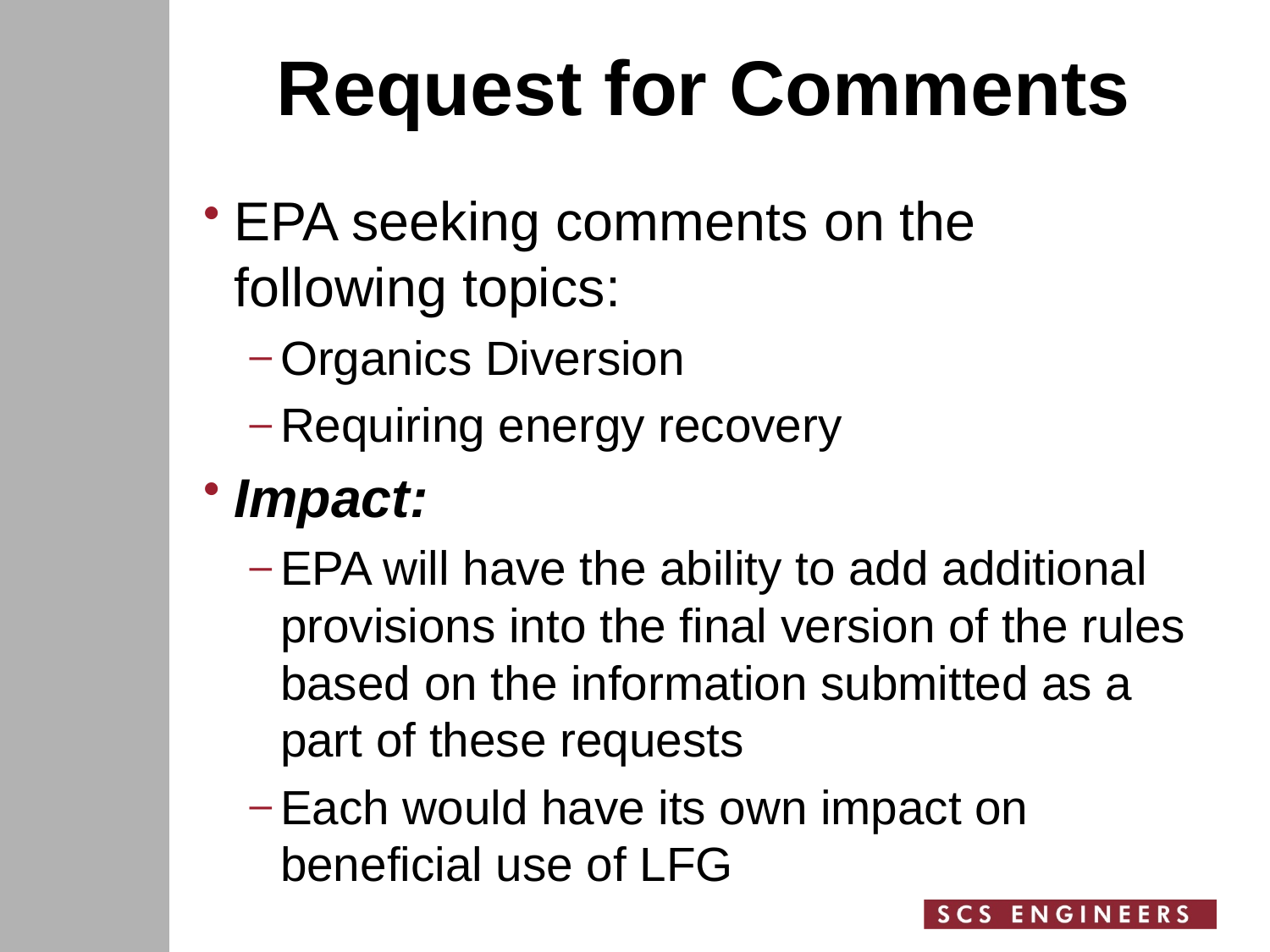

# Request for Comments
EPA seeking comments on the following topics:
Organics Diversion
Requiring energy recovery
Impact:
EPA will have the ability to add additional provisions into the final version of the rules based on the information submitted as a part of these requests
Each would have its own impact on beneficial use of LFG